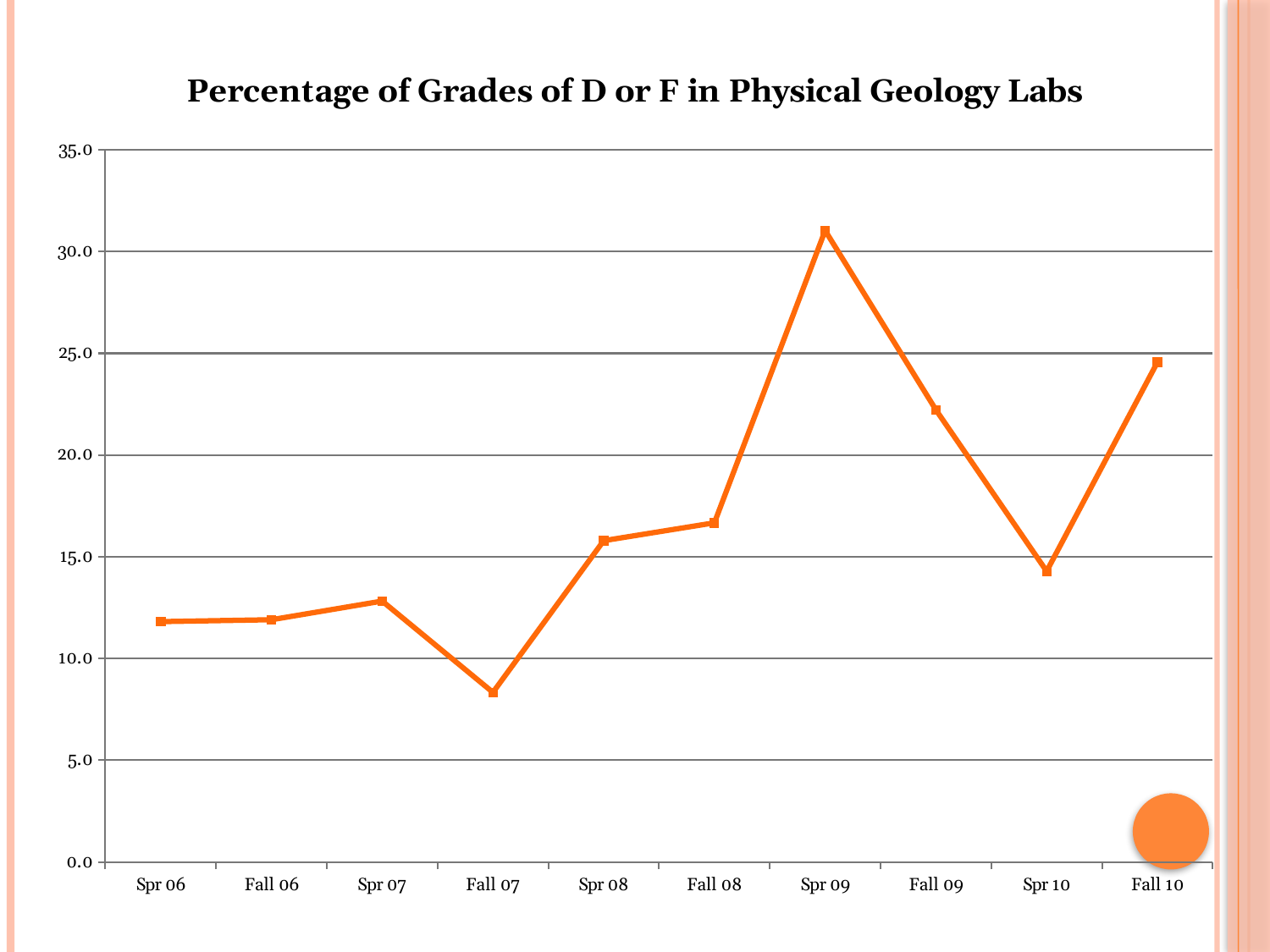

### Chart: Percentage of Grades of D or F in Physical Geology Labs

| Category |  |
|---|---|
| Spr 06 | 11.811023622047244 |
| Fall 06 | 11.904761904761903 |
| Spr 07 | 12.82051282051282 |
| Fall 07 | 8.333333333333332 |
| Spr 08 | 15.78947368421051 |
| Fall 08 | 16.666666666666664 |
| Spr 09 | 31.03448275862069 |
| Fall 09 | 22.22222222222218 |
| Spr 10 | 14.285714285714286 |
| Fall 10 | 24.56140350877188 |